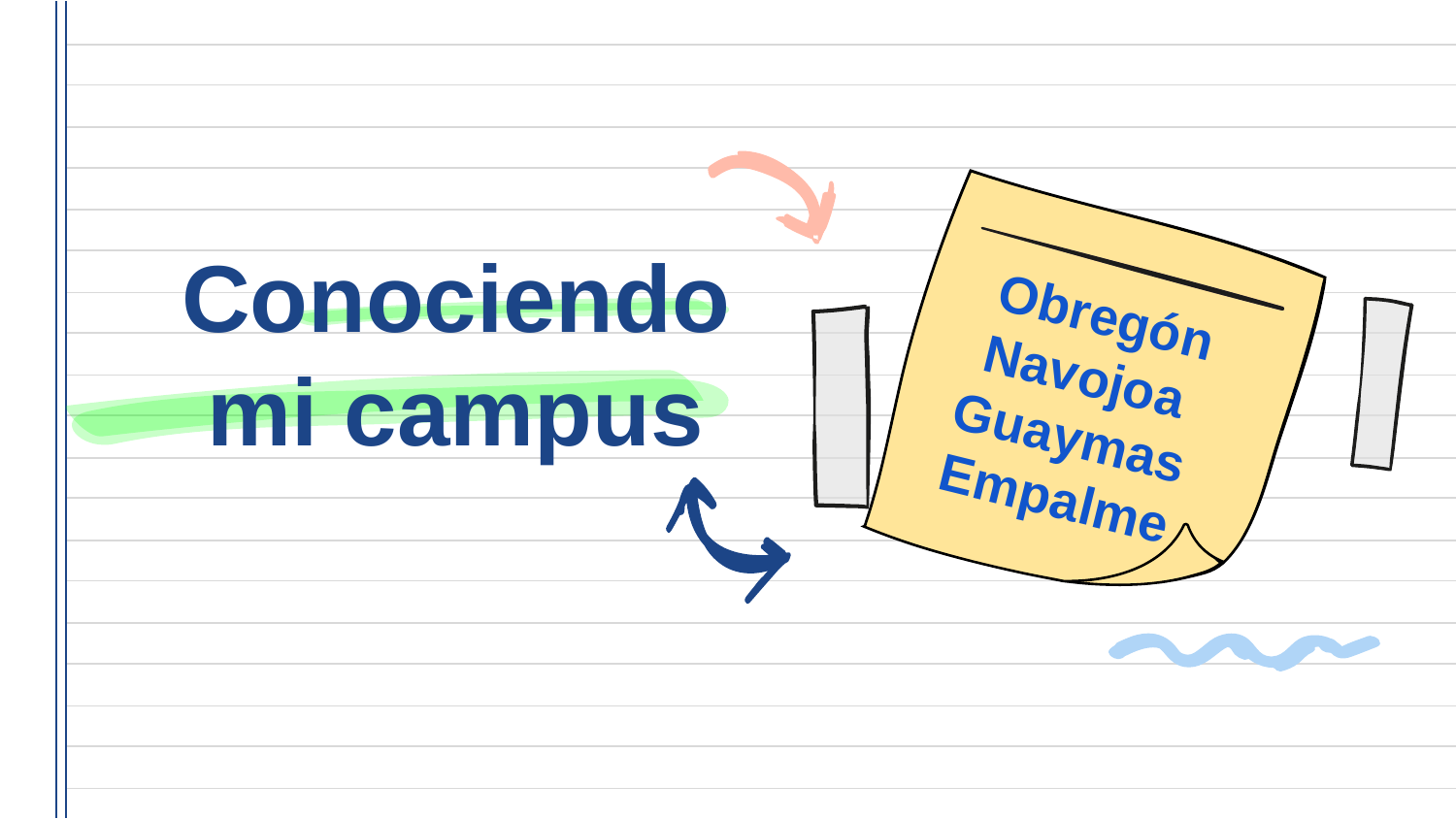

# Conociendo mi campus

Obregón
Navojoa
Guaymas
Empalme